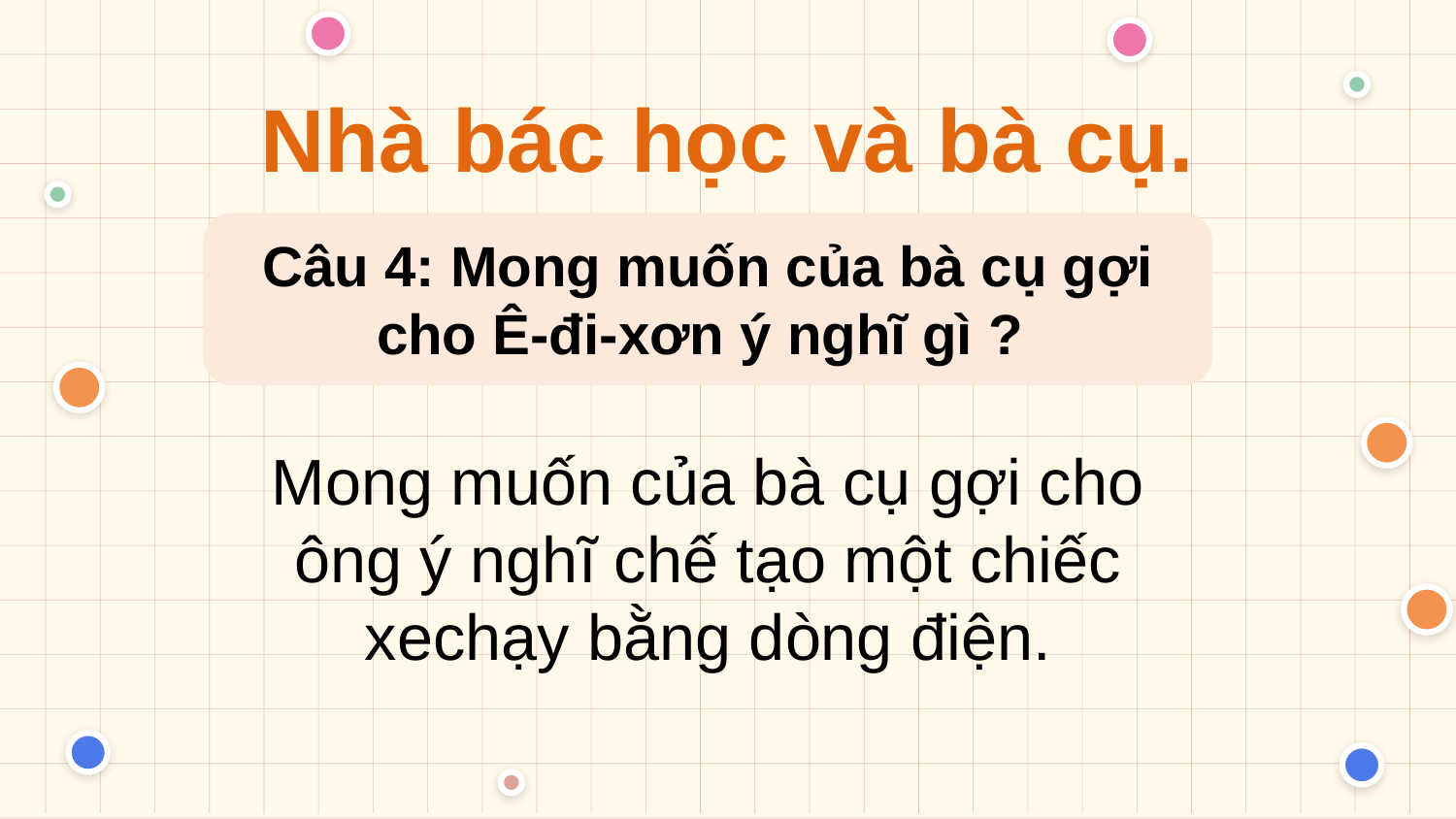

Nhà bác học và bà cụ.

Câu 4: Mong muốn của bà cụ gợi cho Ê-đi-xơn ý nghĩ gì ?
Mong muốn của bà cụ gợi cho ông ý nghĩ chế tạo một chiếc xechạy bằng dòng điện.